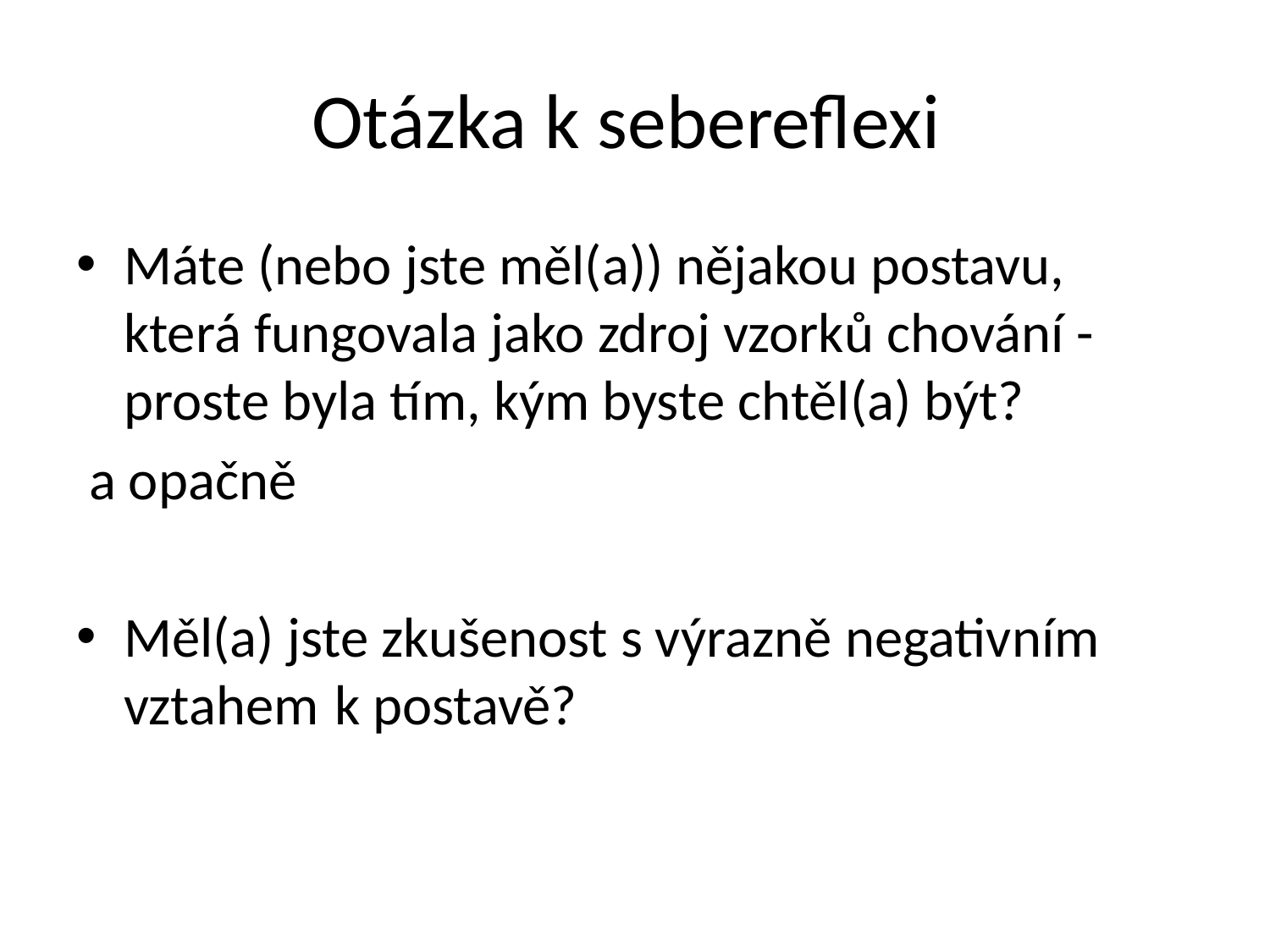

# Otázka k sebereflexi
Máte (nebo jste měl(a)) nějakou postavu, která fungovala jako zdroj vzorků chování - proste byla tím, kým byste chtěl(a) být?
 a opačně

Měl(a) jste zkušenost s výrazně negativním  vztahem k postavě?